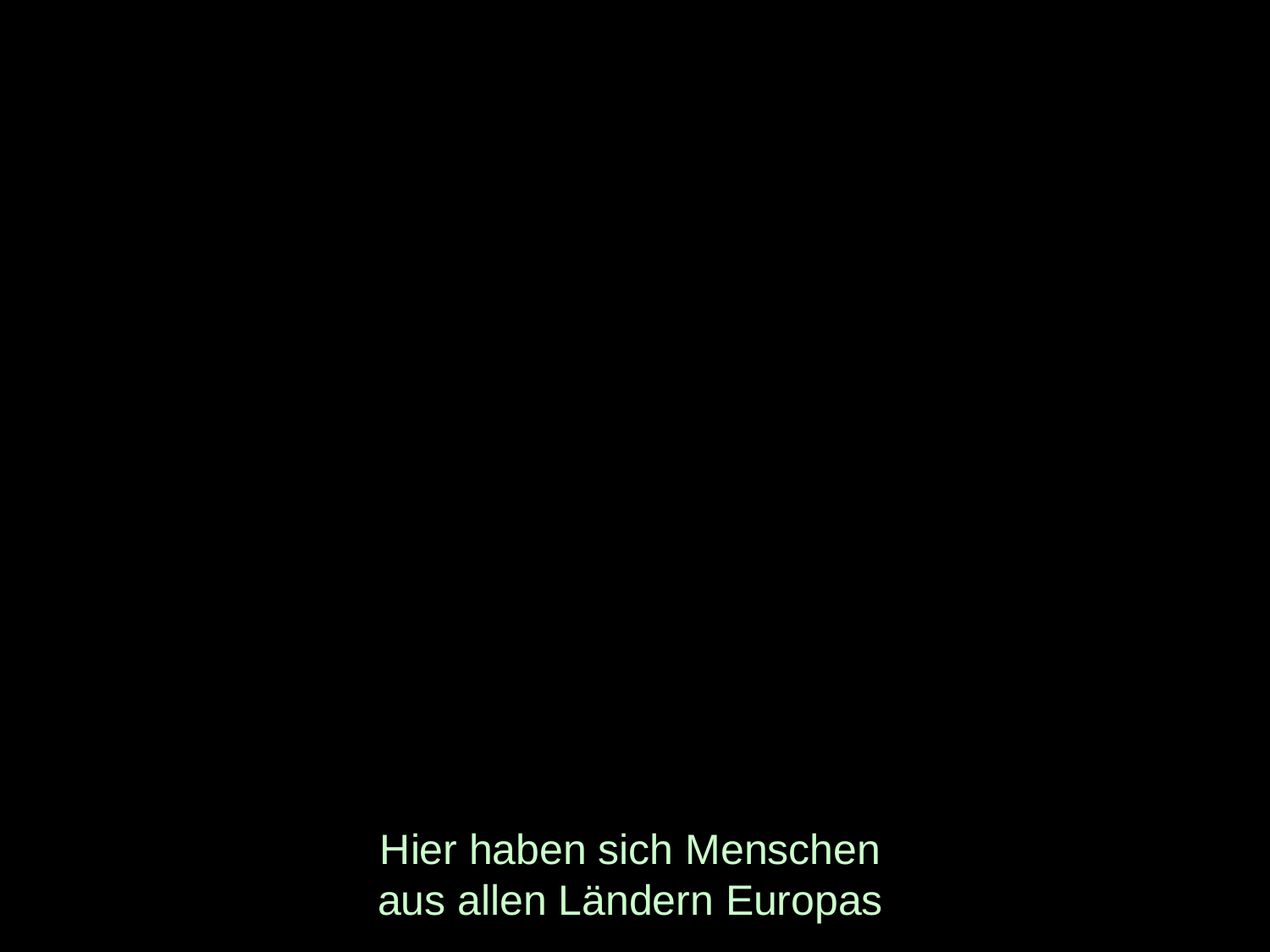

# Hier haben sich Menschen aus allen Ländern Europas